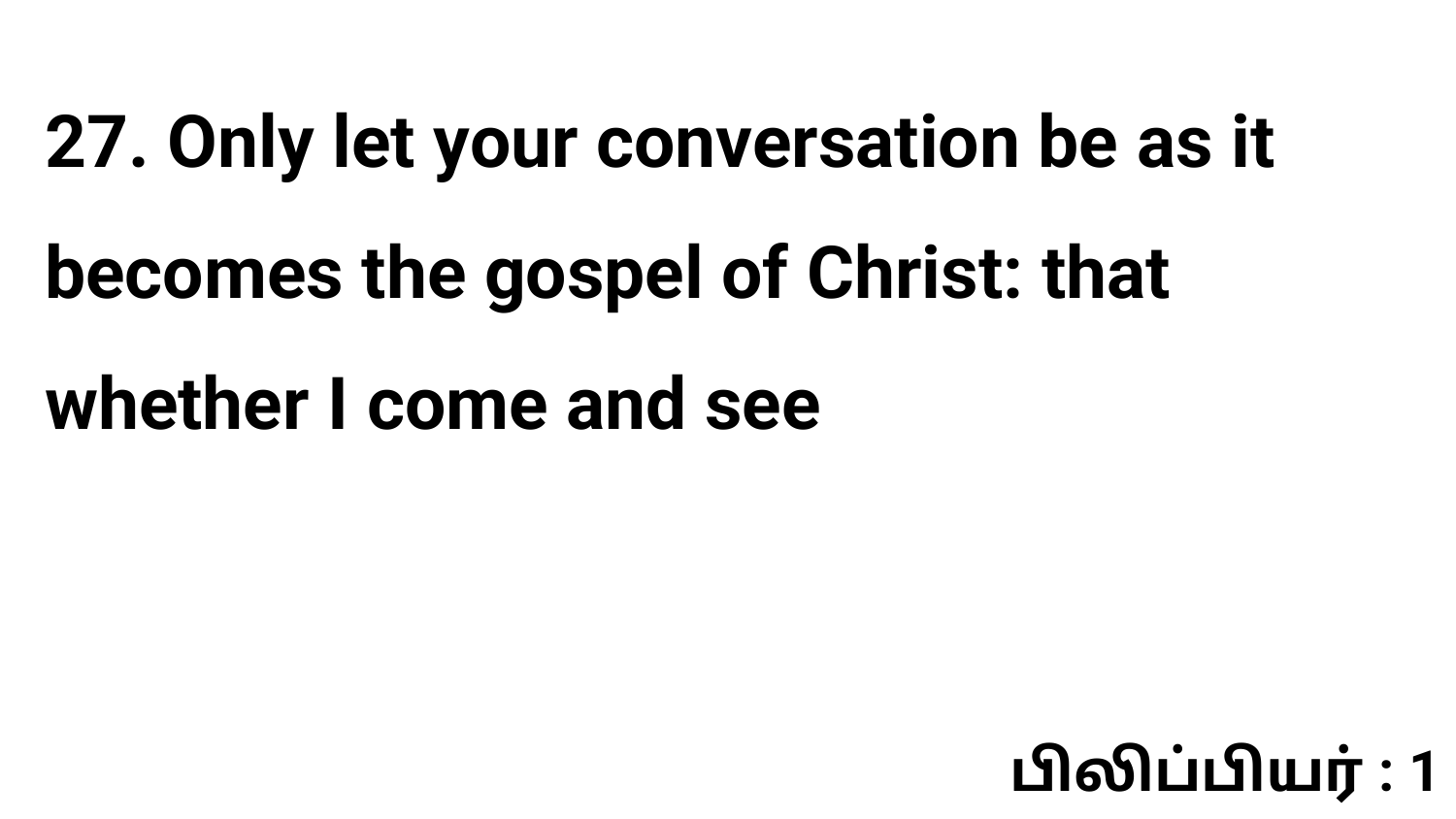

27. Only let your conversation be as it becomes the gospel of Christ: that whether I come and see
பிலிப்பியர் : 1